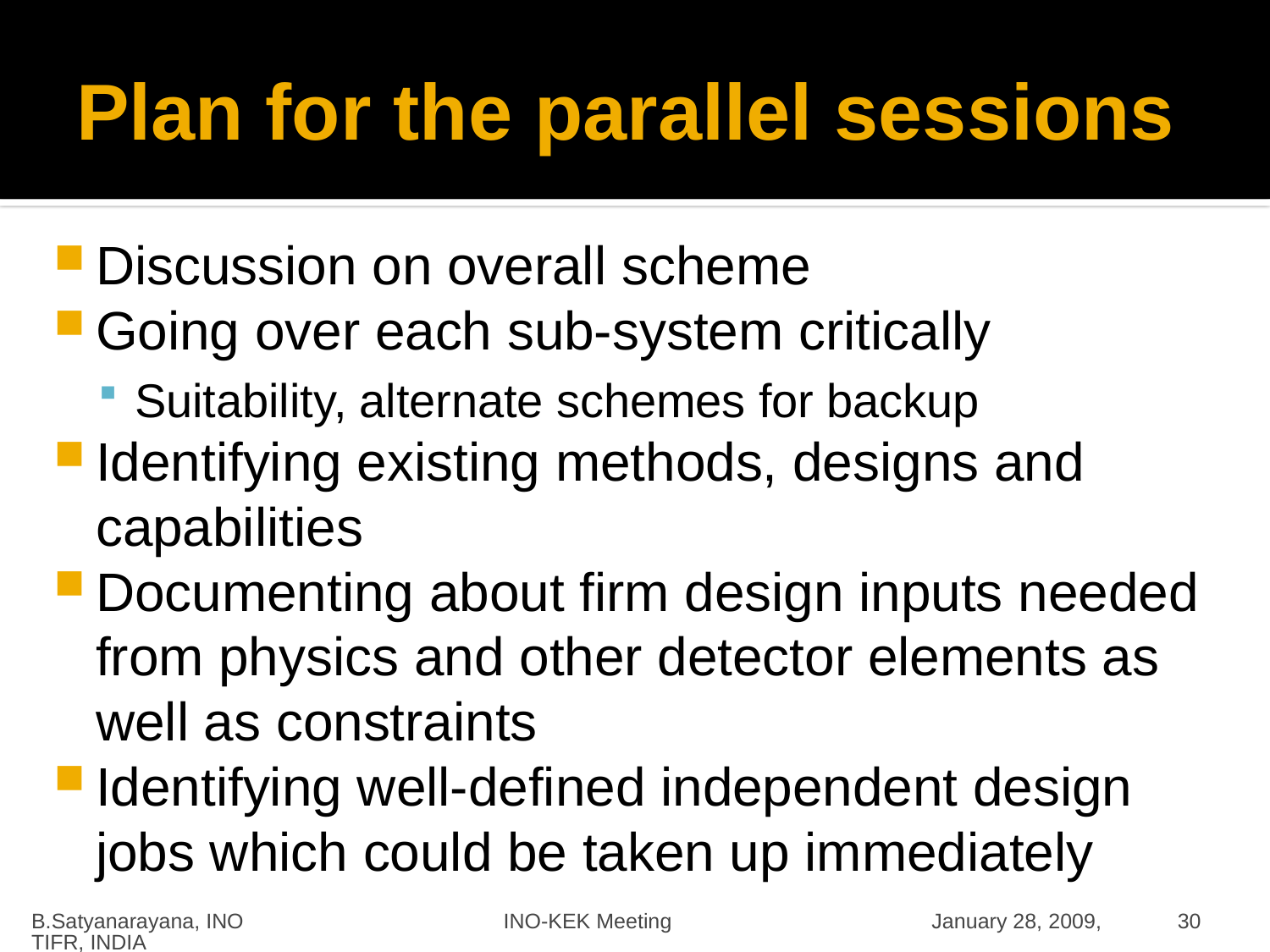

# Plan for the parallel sessions
Discussion on overall scheme
Going over each sub-system critically
Suitability, alternate schemes for backup
Identifying existing methods, designs and capabilities
Documenting about firm design inputs needed from physics and other detector elements as well as constraints
Identifying well-defined independent design jobs which could be taken up immediately
B.Satyanarayana, INO                                            INO-KEK Meeting                                            January 28, 2009, TIFR, INDIA
30